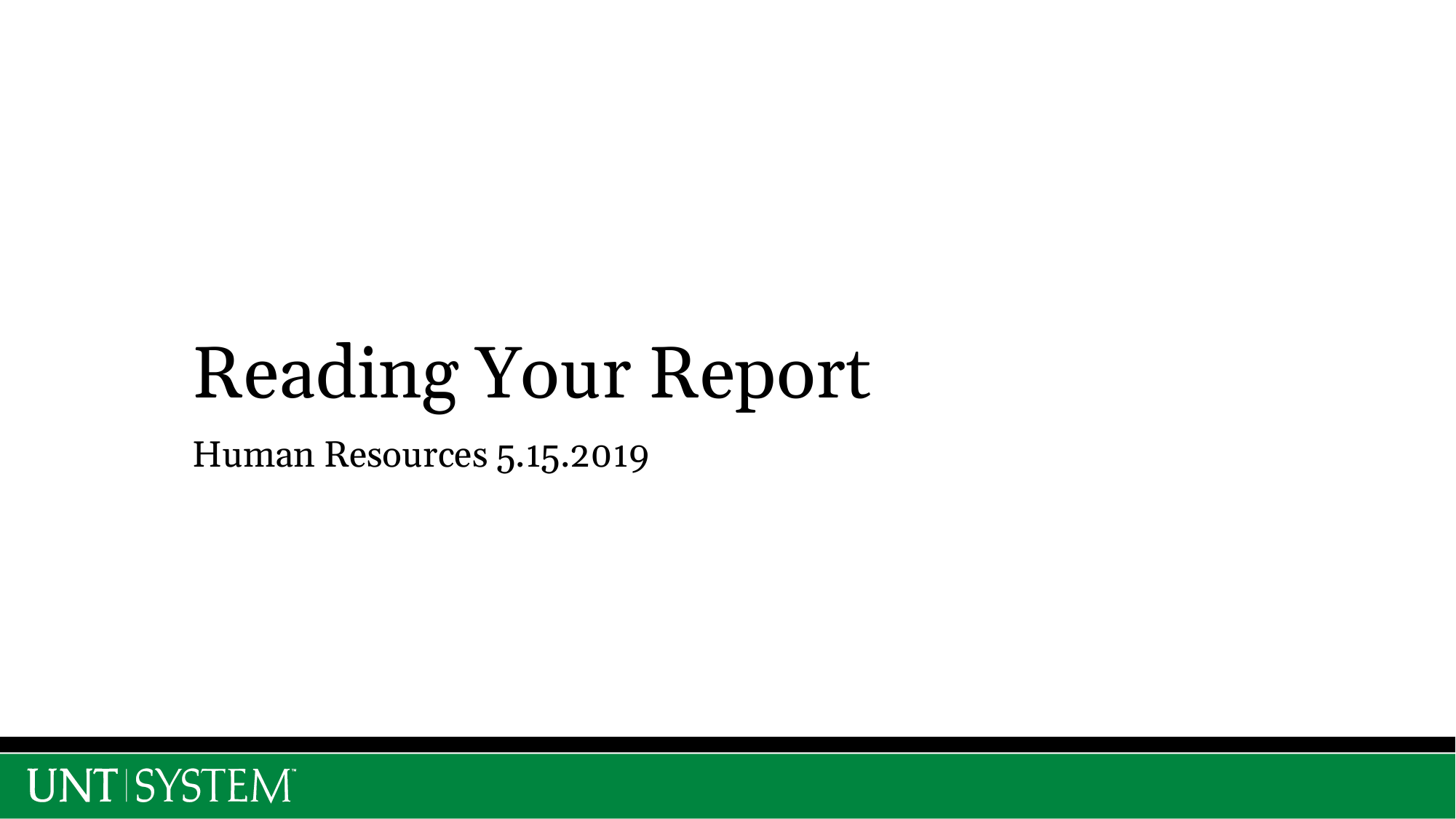

# Reading Your Report
Human Resources 5.15.2019